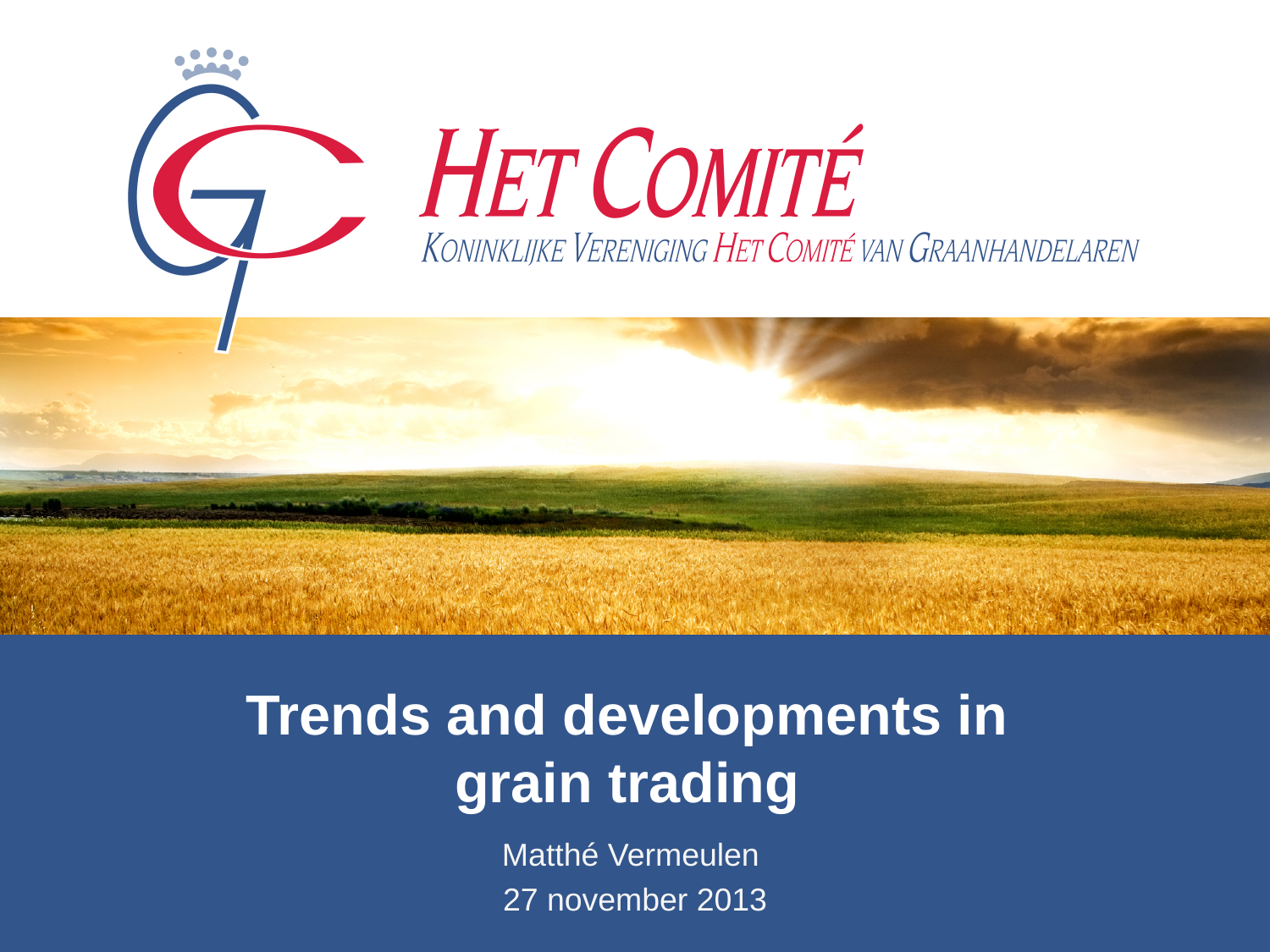

# Trends and developments in grain trading
Matthé Vermeulen
27 november 2013